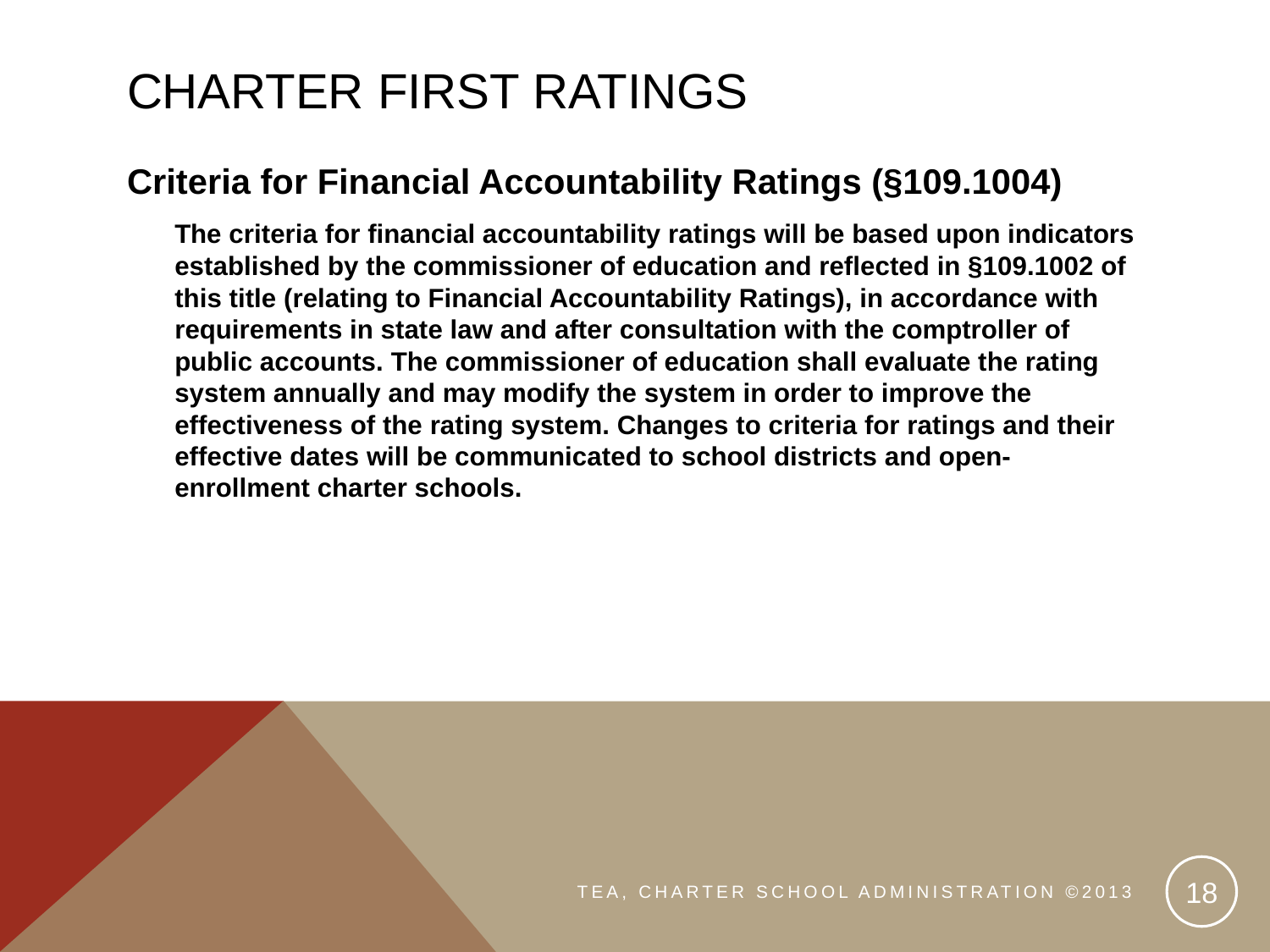

# Charter first ratings
Criteria for Financial Accountability Ratings (§109.1004)
	The criteria for financial accountability ratings will be based upon indicators established by the commissioner of education and reflected in §109.1002 of this title (relating to Financial Accountability Ratings), in accordance with requirements in state law and after consultation with the comptroller of public accounts. The commissioner of education shall evaluate the rating system annually and may modify the system in order to improve the effectiveness of the rating system. Changes to criteria for ratings and their effective dates will be communicated to school districts and open-enrollment charter schools.

18
TEA, CHARTER SCHOOL ADMINISTRATION ©2013